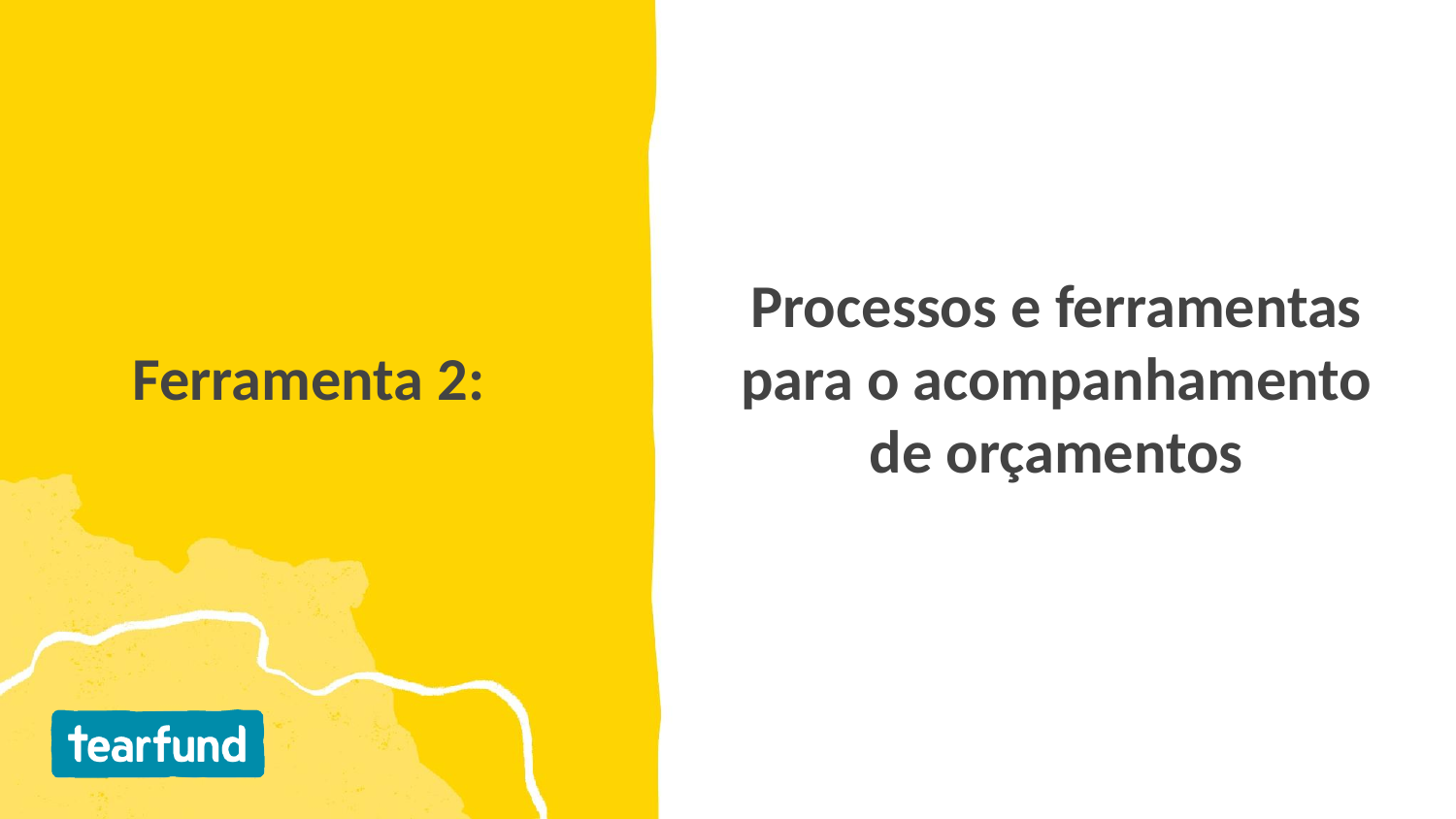

Processos e ferramentas para o acompanhamento de orçamentos
# Ferramenta 2: